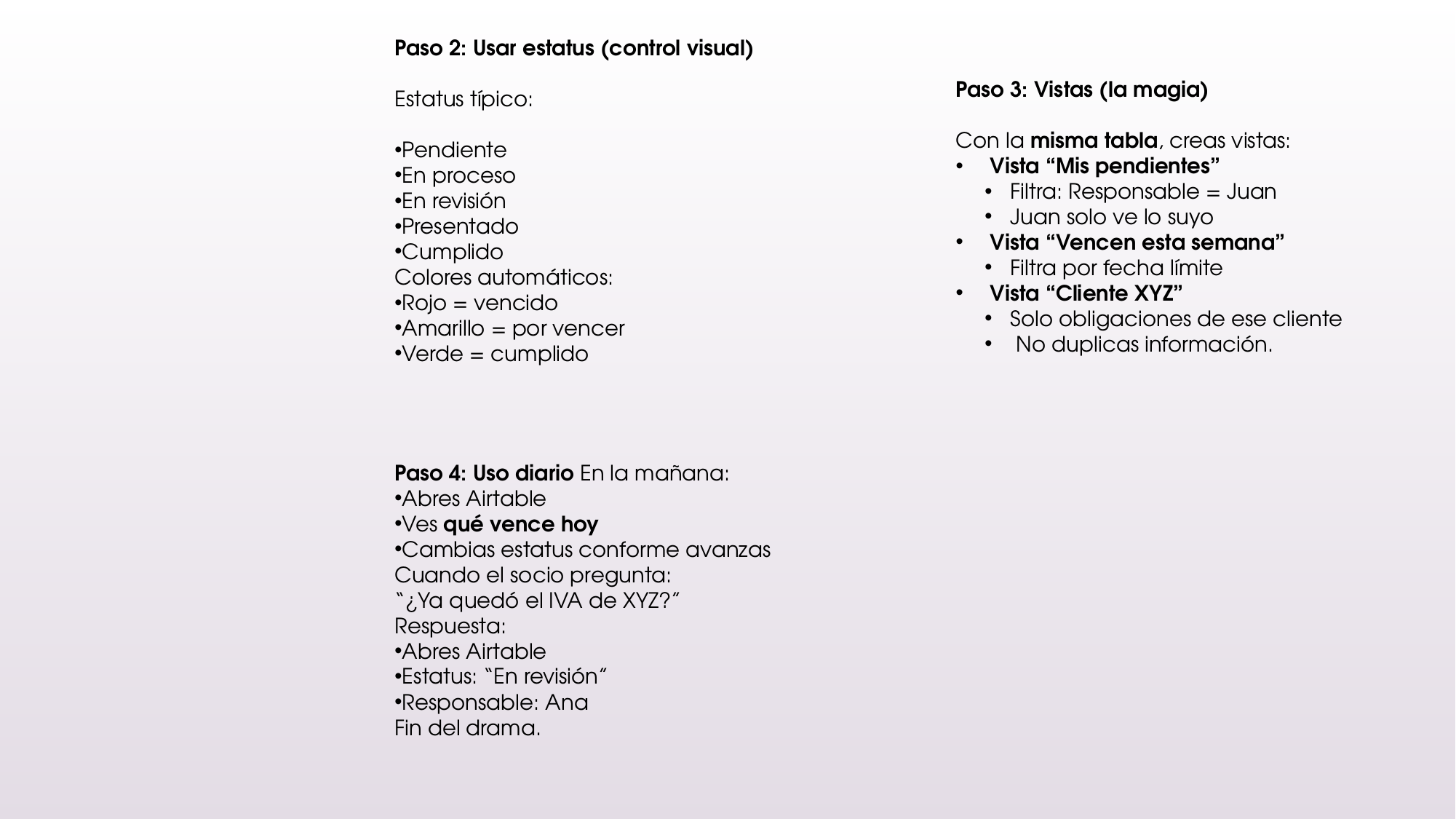

Paso 2: Usar estatus (control visual)

Estatus típico:

Pendiente
En proceso
En revisión
Presentado
Cumplido
Colores automáticos:
Rojo = vencido
Amarillo = por vencer
Verde = cumplido
Paso 3: Vistas (la magia)

Con la misma tabla, creas vistas:
Vista “Mis pendientes”
Filtra: Responsable = Juan
Juan solo ve lo suyo
Vista “Vencen esta semana”
Filtra por fecha límite
Vista “Cliente XYZ”
Solo obligaciones de ese cliente
 No duplicas información.
Paso 4: Uso diario En la mañana:
Abres Airtable
Ves qué vence hoy
Cambias estatus conforme avanzas
Cuando el socio pregunta:
“¿Ya quedó el IVA de XYZ?”
Respuesta:
Abres Airtable
Estatus: “En revisión”
Responsable: Ana
Fin del drama.